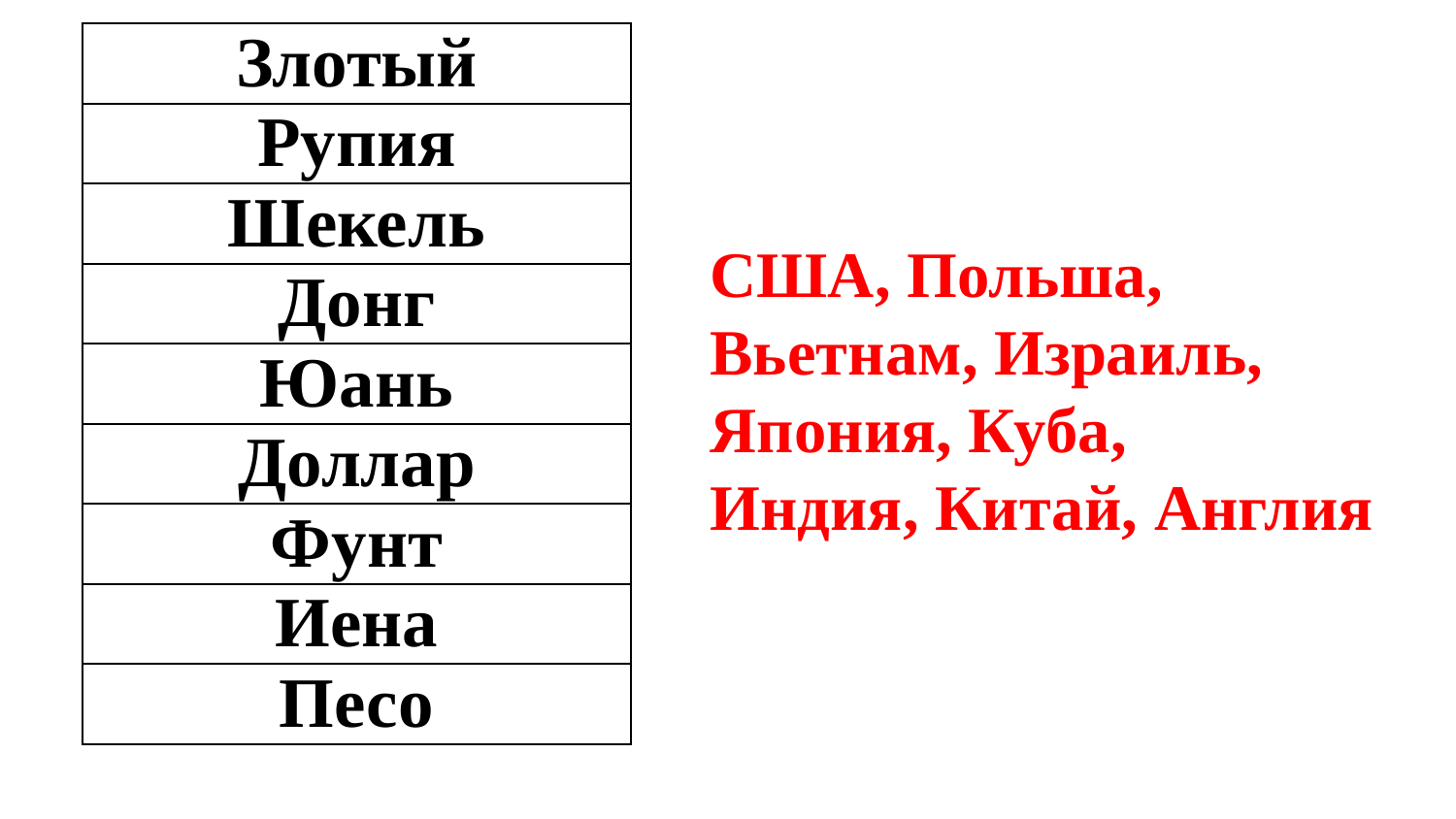

| Злотый |
| --- |
| Рупия |
| Шекель |
| Донг |
| Юань |
| Доллар |
| Фунт |
| Иена |
| Песо |
США, Польша, Вьетнам, Израиль, Япония, Куба,
Индия, Китай, Англия